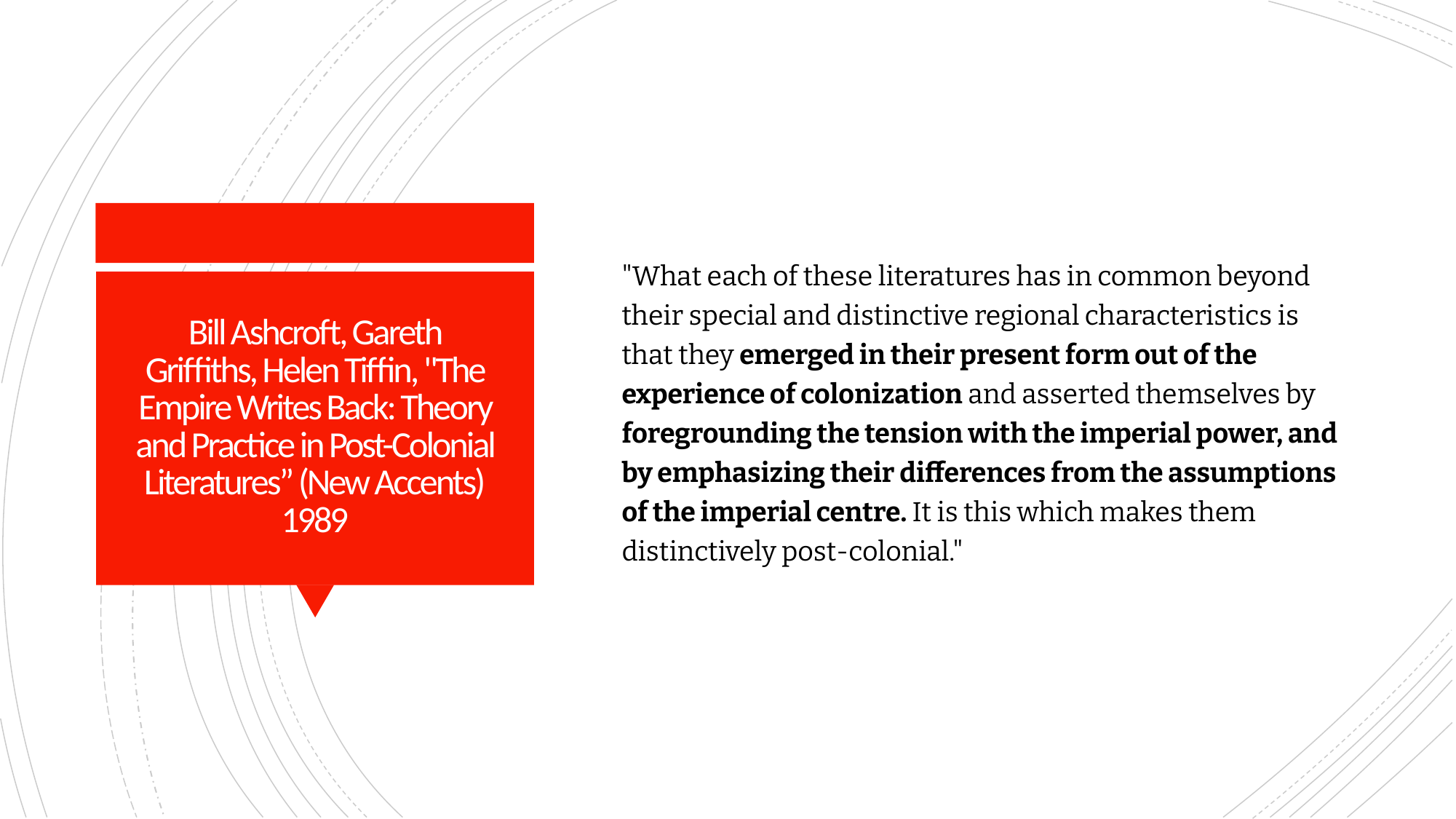

"What each of these literatures has in common beyond their special and distinctive regional characteristics is that they emerged in their present form out of the experience of colonization and asserted themselves by foregrounding the tension with the imperial power, and by emphasizing their differences from the assumptions of the imperial centre. It is this which makes them distinctively post-colonial."
# Bill Ashcroft, Gareth Griffiths, Helen Tiffin, "The Empire Writes Back: Theory and Practice in Post-Colonial Literatures” (New Accents) 1989